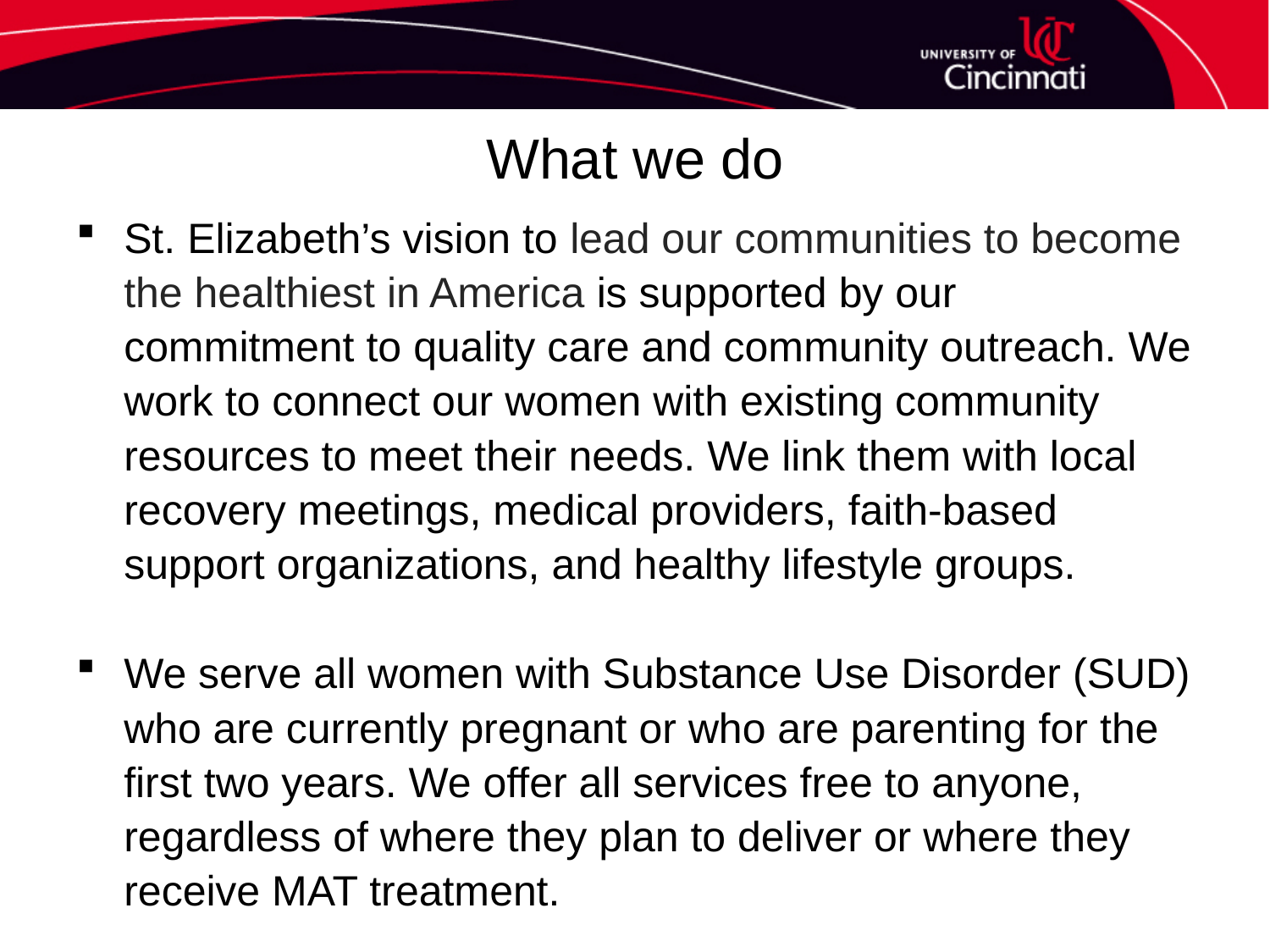

# What we do
St. Elizabeth’s vision to lead our communities to become the healthiest in America is supported by our commitment to quality care and community outreach. We work to connect our women with existing community resources to meet their needs. We link them with local recovery meetings, medical providers, faith-based support organizations, and healthy lifestyle groups.

We serve all women with Substance Use Disorder (SUD) who are currently pregnant or who are parenting for the first two years. We offer all services free to anyone, regardless of where they plan to deliver or where they receive MAT treatment.